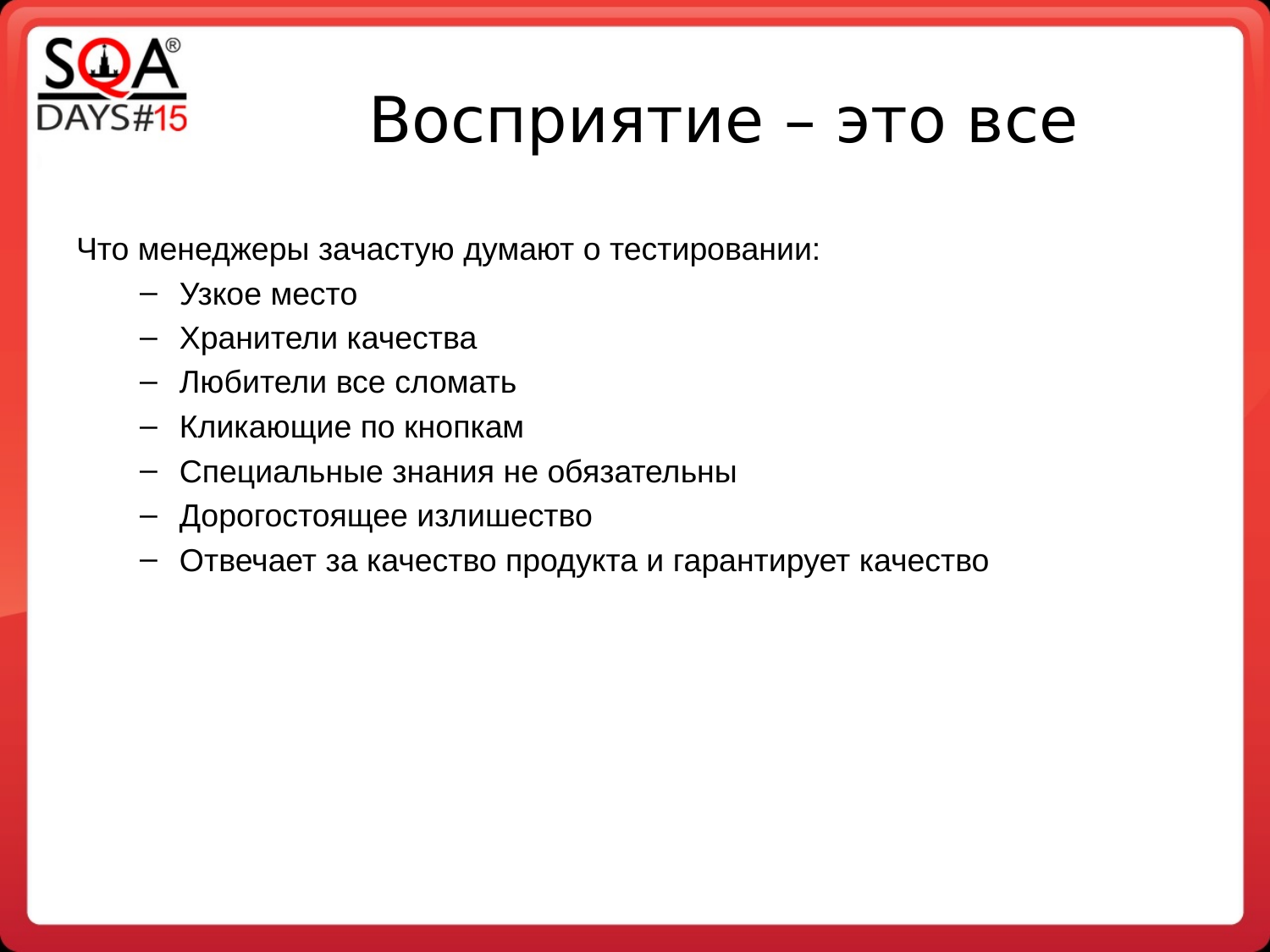

Восприятие – это все
Что менеджеры зачастую думают о тестировании:
Узкое место
Хранители качества
Любители все сломать
Кликающие по кнопкам
Специальные знания не обязательны
Дорогостоящее излишество
Отвечает за качество продукта и гарантирует качество